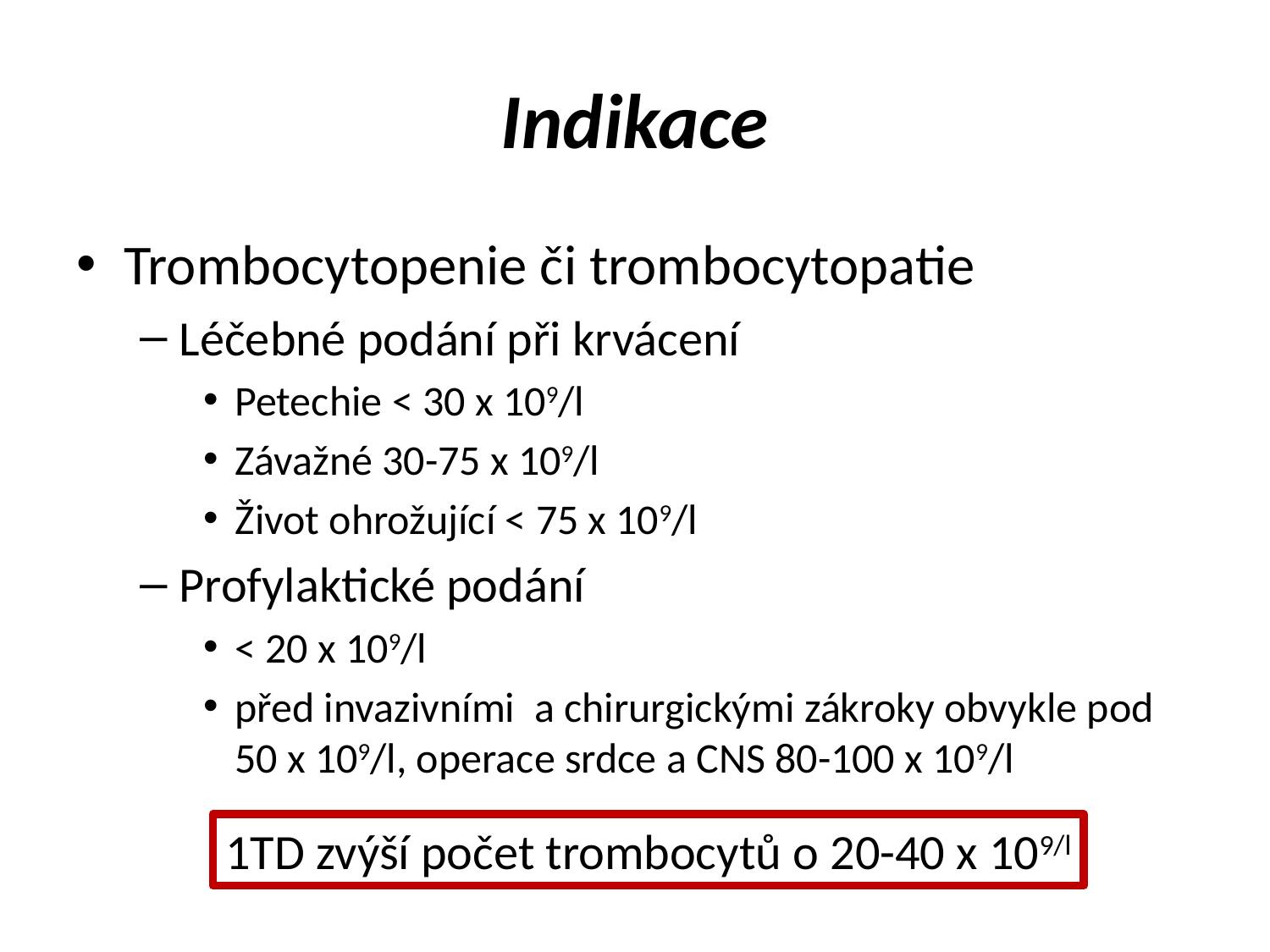

# Indikace
Trombocytopenie či trombocytopatie
Léčebné podání při krvácení
Petechie < 30 x 109/l
Závažné 30-75 x 109/l
Život ohrožující < 75 x 109/l
Profylaktické podání
< 20 x 109/l
před invazivními  a chirurgickými zákroky obvykle pod 50 x 109/l, operace srdce a CNS 80-100 x 109/l

1TD zvýší počet trombocytů o 20-40 x 109/l